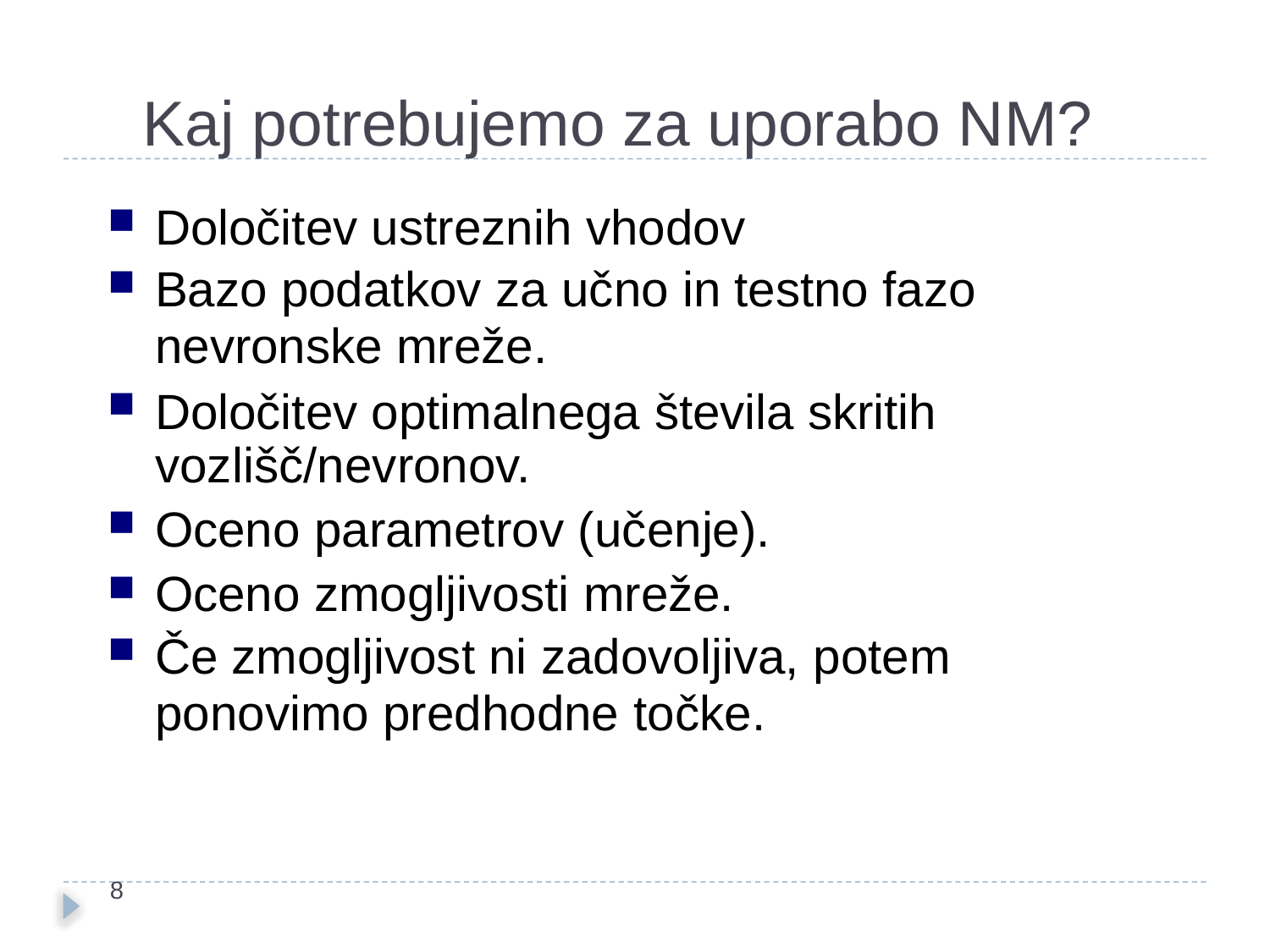

Kaj potrebujemo za uporabo NM?
Določitev ustreznih vhodov
Bazo podatkov za učno in testno fazo
nevronske mreže.
Določitev optimalnega števila skritih  vozlišč/nevronov.
Oceno parametrov (učenje).
Oceno zmogljivosti mreže.
Če zmogljivost ni zadovoljiva, potem
ponovimo predhodne točke.
8